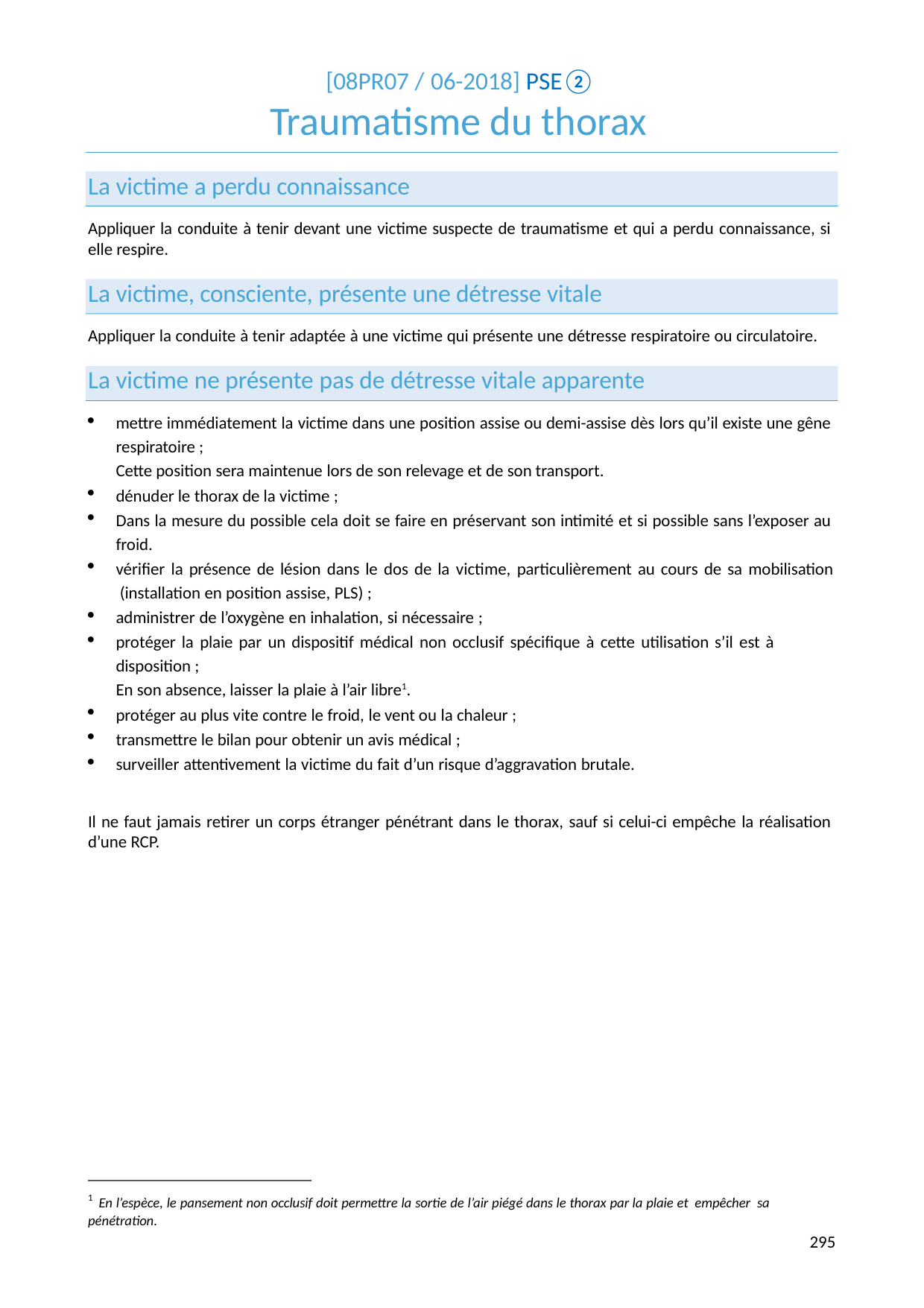

[08PR07 / 06-2018] PSE②
# Traumatisme du thorax

La victime a perdu connaissance
Appliquer la conduite à tenir devant une victime suspecte de traumatisme et qui a perdu connaissance, si  elle respire.

La victime, consciente, présente une détresse vitale
Appliquer la conduite à tenir adaptée à une victime qui présente une détresse respiratoire ou circulatoire.

La victime ne présente pas de détresse vitale apparente
mettre immédiatement la victime dans une position assise ou demi-assise dès lors qu’il existe une gêne  respiratoire ;
Cette position sera maintenue lors de son relevage et de son transport.
dénuder le thorax de la victime ;
Dans la mesure du possible cela doit se faire en préservant son intimité et si possible sans l’exposer au  froid.
vérifier la présence de lésion dans le dos de la victime, particulièrement au cours de sa mobilisation  (installation en position assise, PLS) ;
administrer de l’oxygène en inhalation, si nécessaire ;
protéger la plaie par un dispositif médical non occlusif spécifique à cette utilisation s’il est à  disposition ;
En son absence, laisser la plaie à l’air libre1.
protéger au plus vite contre le froid, le vent ou la chaleur ;
transmettre le bilan pour obtenir un avis médical ;
surveiller attentivement la victime du fait d’un risque d’aggravation brutale.

Il ne faut jamais retirer un corps étranger pénétrant dans le thorax, sauf si celui-ci empêche la réalisation  d’une RCP.

1 En l’espèce, le pansement non occlusif doit permettre la sortie de l’air piégé dans le thorax par la plaie et empêcher sa  pénétration.
295